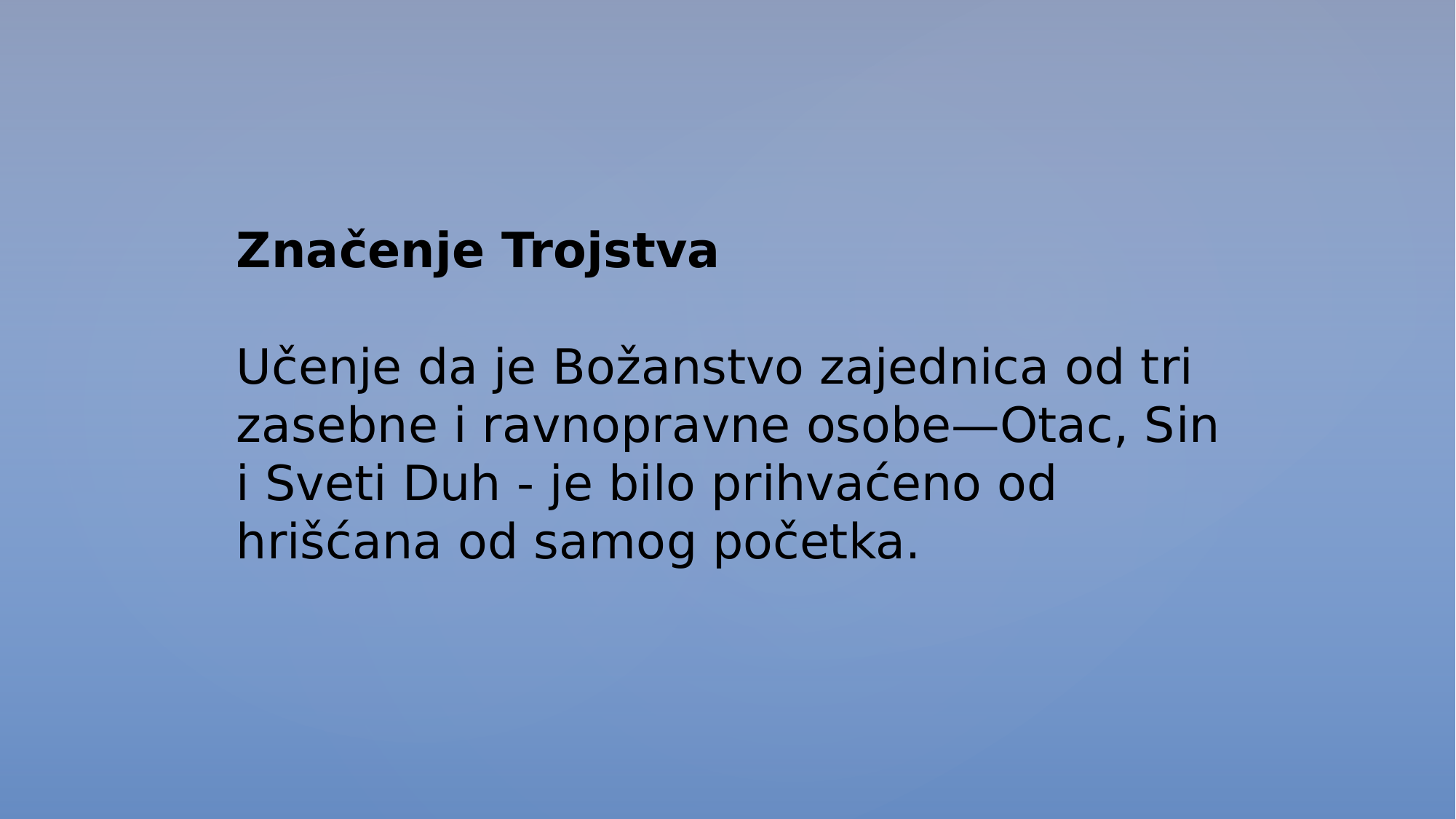

Značenje Trojstva

Učenje da je Božanstvo zajednica od tri zasebne i ravnopravne osobe—Otac, Sin i Sveti Duh - je bilo prihvaćeno od hrišćana od samog početka.